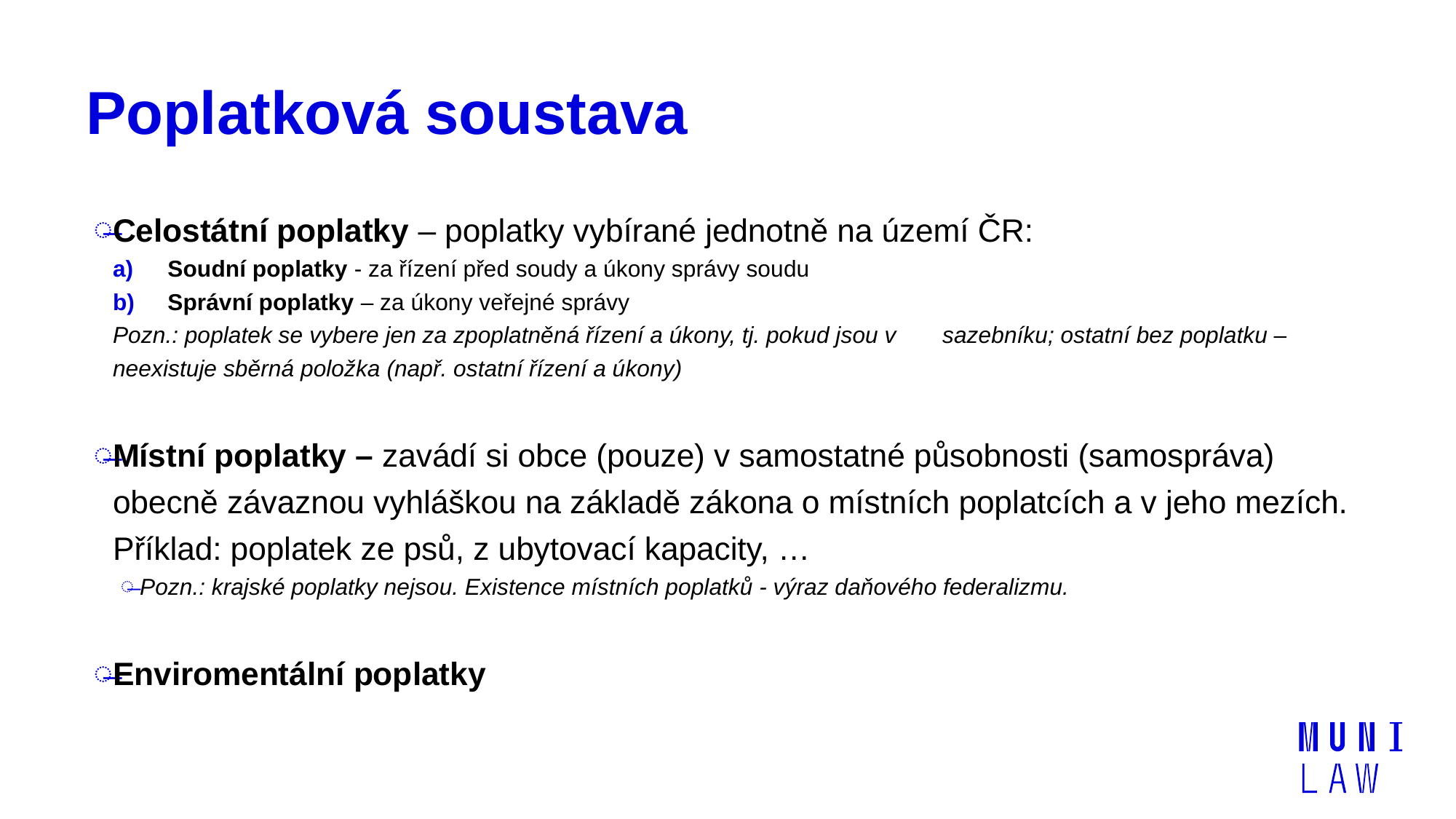

# Poplatková soustava
Celostátní poplatky – poplatky vybírané jednotně na území ČR:
Soudní poplatky - za řízení před soudy a úkony správy soudu
Správní poplatky – za úkony veřejné správy
Pozn.: poplatek se vybere jen za zpoplatněná řízení a úkony, tj. pokud jsou v 	sazebníku; ostatní bez poplatku – neexistuje sběrná položka (např. ostatní řízení a úkony)

Místní poplatky – zavádí si obce (pouze) v samostatné působnosti (samospráva) obecně závaznou vyhláškou na základě zákona o místních poplatcích a v jeho mezích. Příklad: poplatek ze psů, z ubytovací kapacity, …
Pozn.: krajské poplatky nejsou. Existence místních poplatků - výraz daňového federalizmu.

Enviromentální poplatky